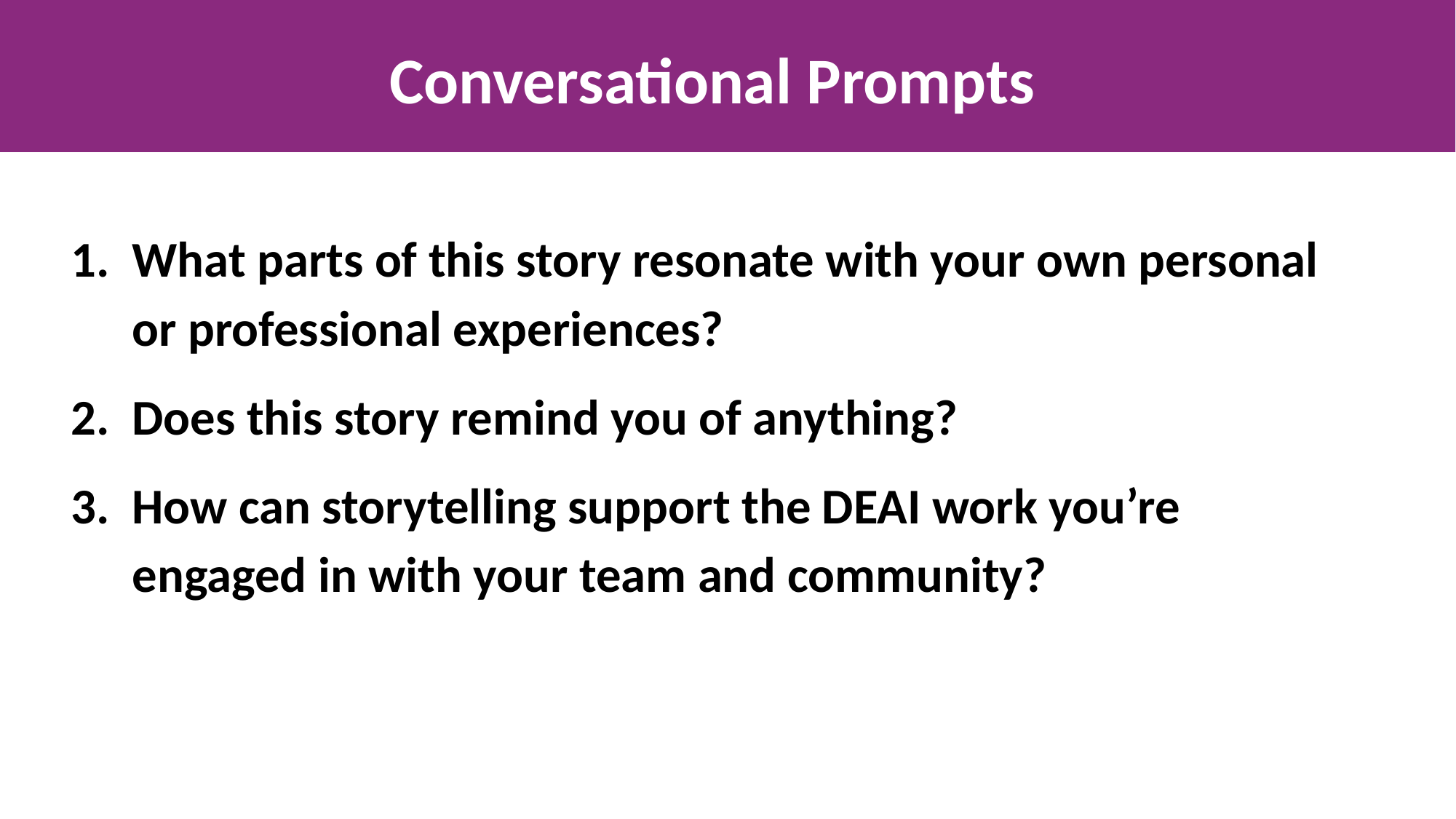

# Conversational Prompts
What parts of this story resonate with your own personal or professional experiences?
Does this story remind you of anything?
How can storytelling support the DEAI work you’re engaged in with your team and community?